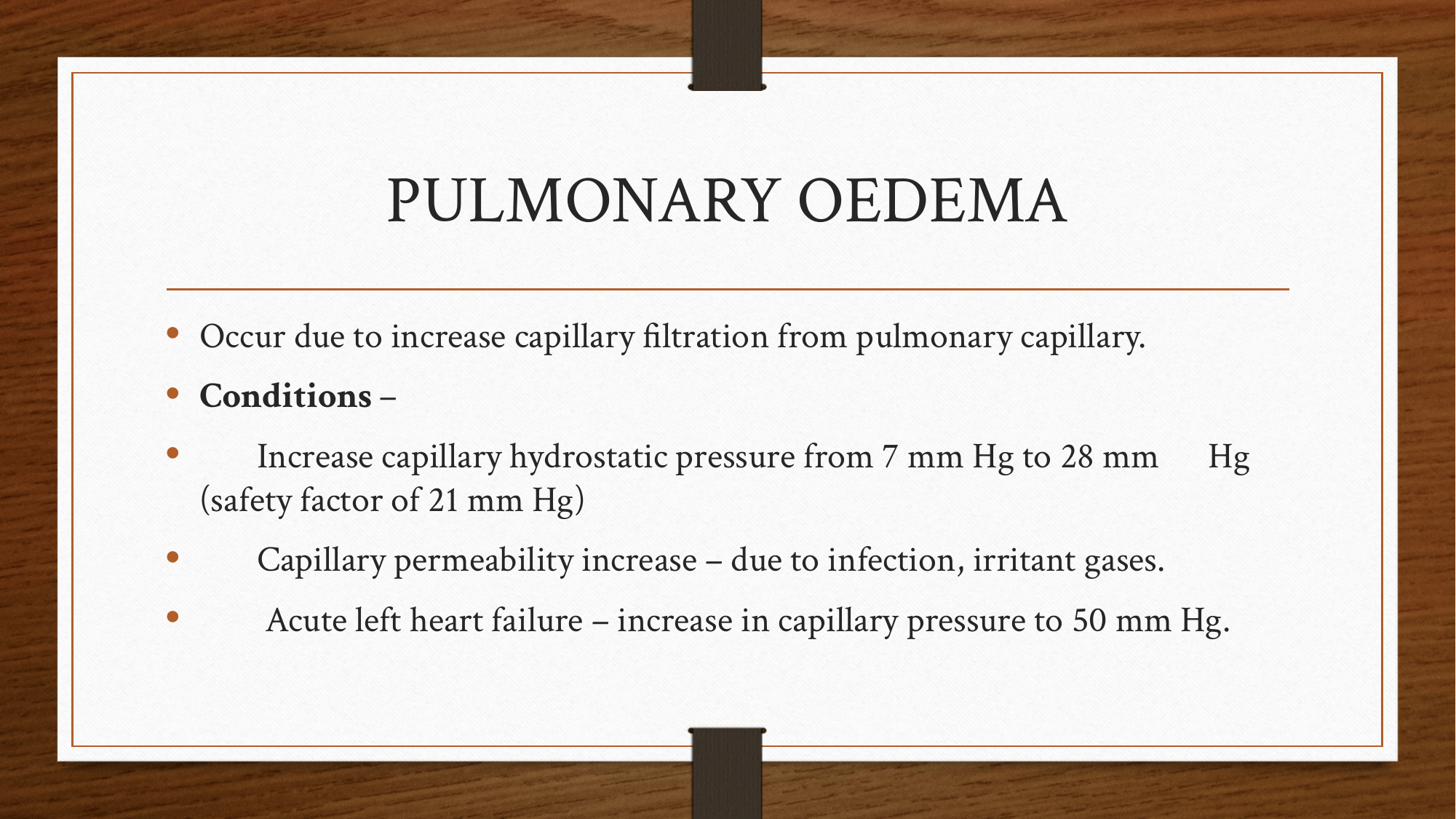

# PULMONARY OEDEMA
Occur due to increase capillary filtration from pulmonary capillary.
Conditions –
       Increase capillary hydrostatic pressure from 7 mm Hg to 28 mm      Hg (safety factor of 21 mm Hg)
       Capillary permeability increase – due to infection, irritant gases.
        Acute left heart failure – increase in capillary pressure to 50 mm Hg.